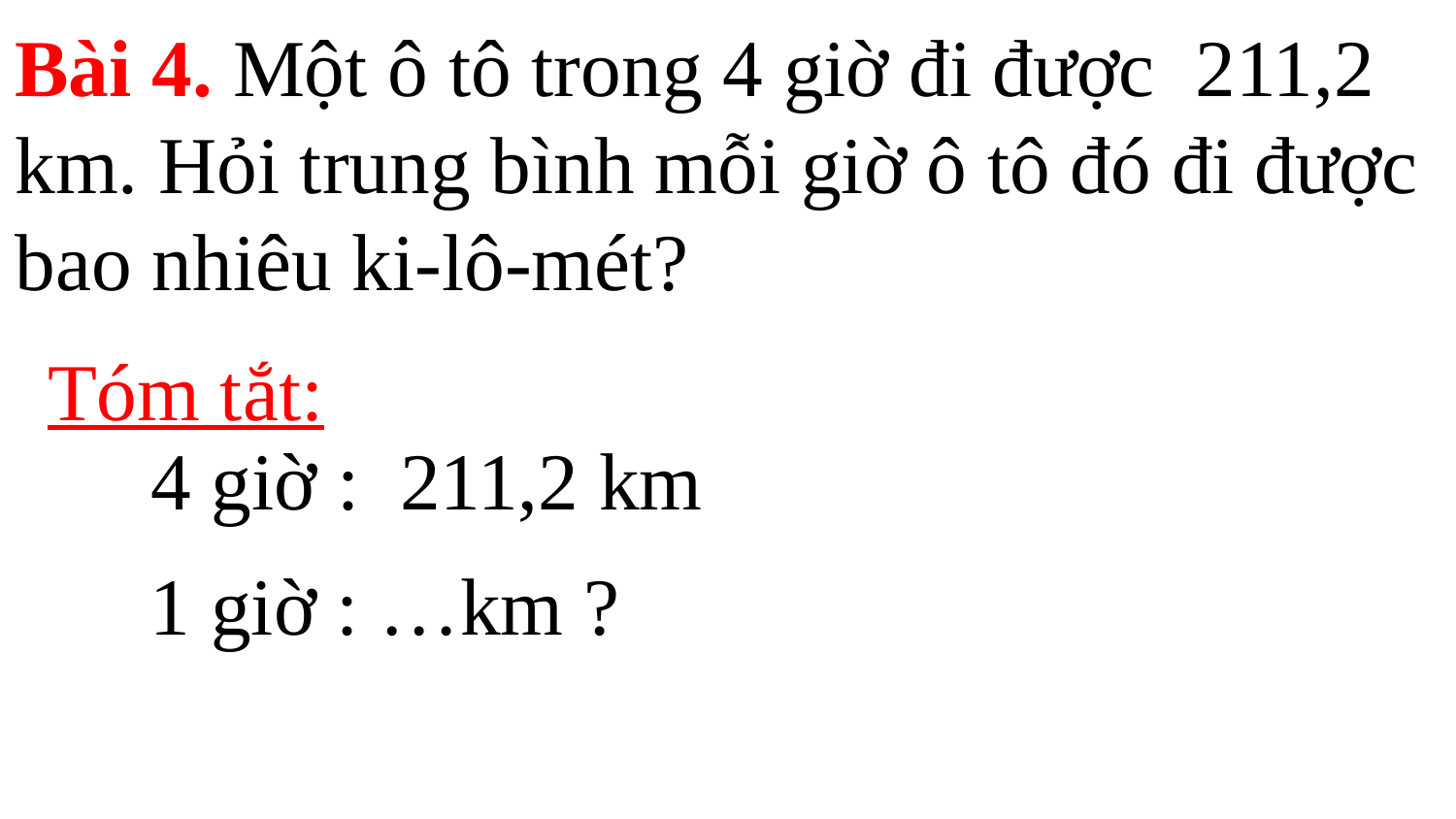

Bài 4. Một ô tô trong 4 giờ đi được  211,2 km. Hỏi trung bình mỗi giờ ô tô đó đi được bao nhiêu ki-lô-mét?

Tóm tắt:
4 giờ :  211,2 km
1 giờ : …km ?